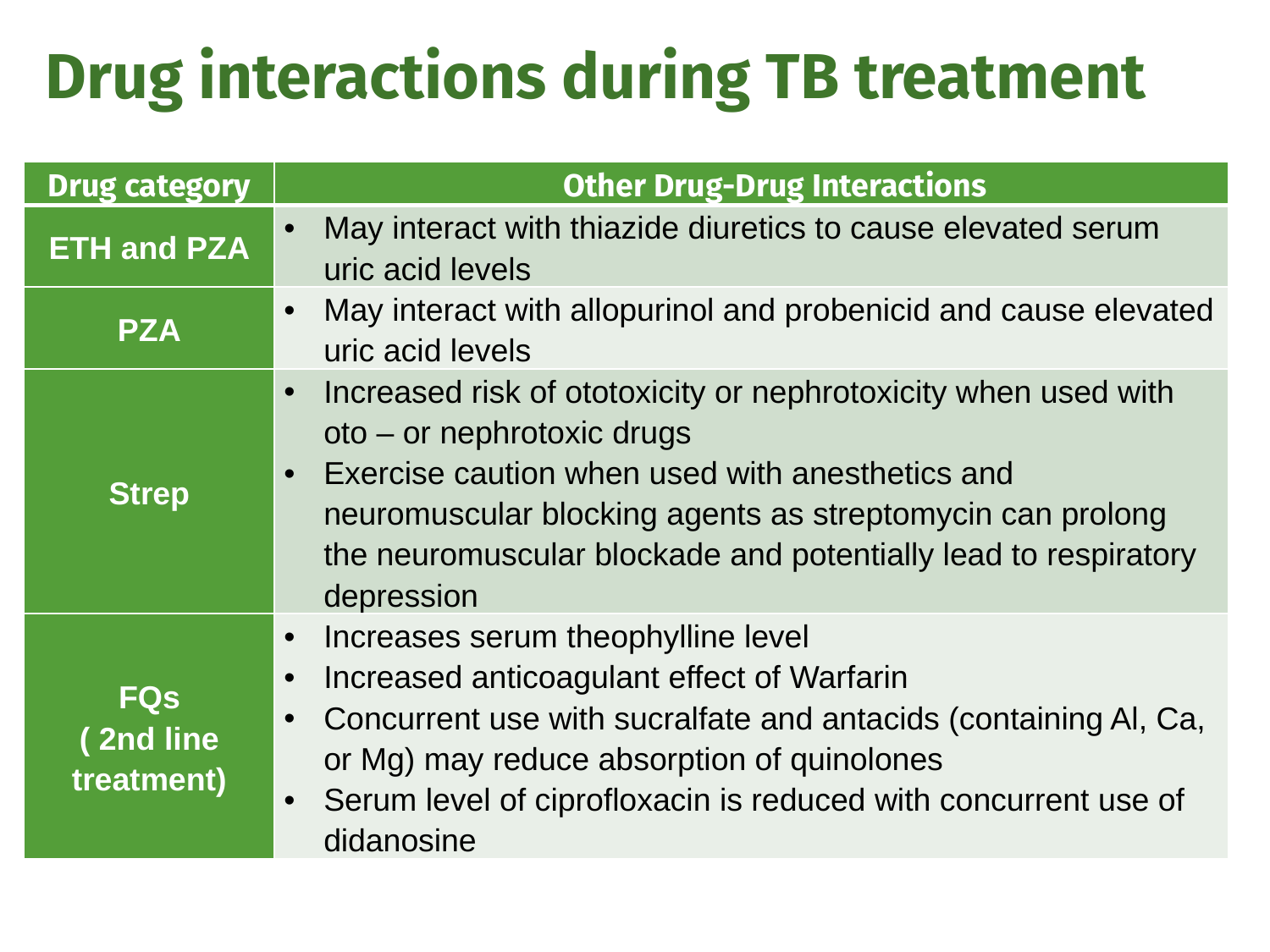

# Drug interactions during TB treatment
| Drug category | Other Drug-Drug Interactions |
| --- | --- |
| ETH and PZA | May interact with thiazide diuretics to cause elevated serum uric acid levels |
| PZA | May interact with allopurinol and probenicid and cause elevated uric acid levels |
| Strep | Increased risk of ototoxicity or nephrotoxicity when used with oto – or nephrotoxic drugs Exercise caution when used with anesthetics and neuromuscular blocking agents as streptomycin can prolong the neuromuscular blockade and potentially lead to respiratory depression |
| FQs ( 2nd line treatment) | Increases serum theophylline level Increased anticoagulant effect of Warfarin Concurrent use with sucralfate and antacids (containing Al, Ca, or Mg) may reduce absorption of quinolones Serum level of ciprofloxacin is reduced with concurrent use of didanosine |